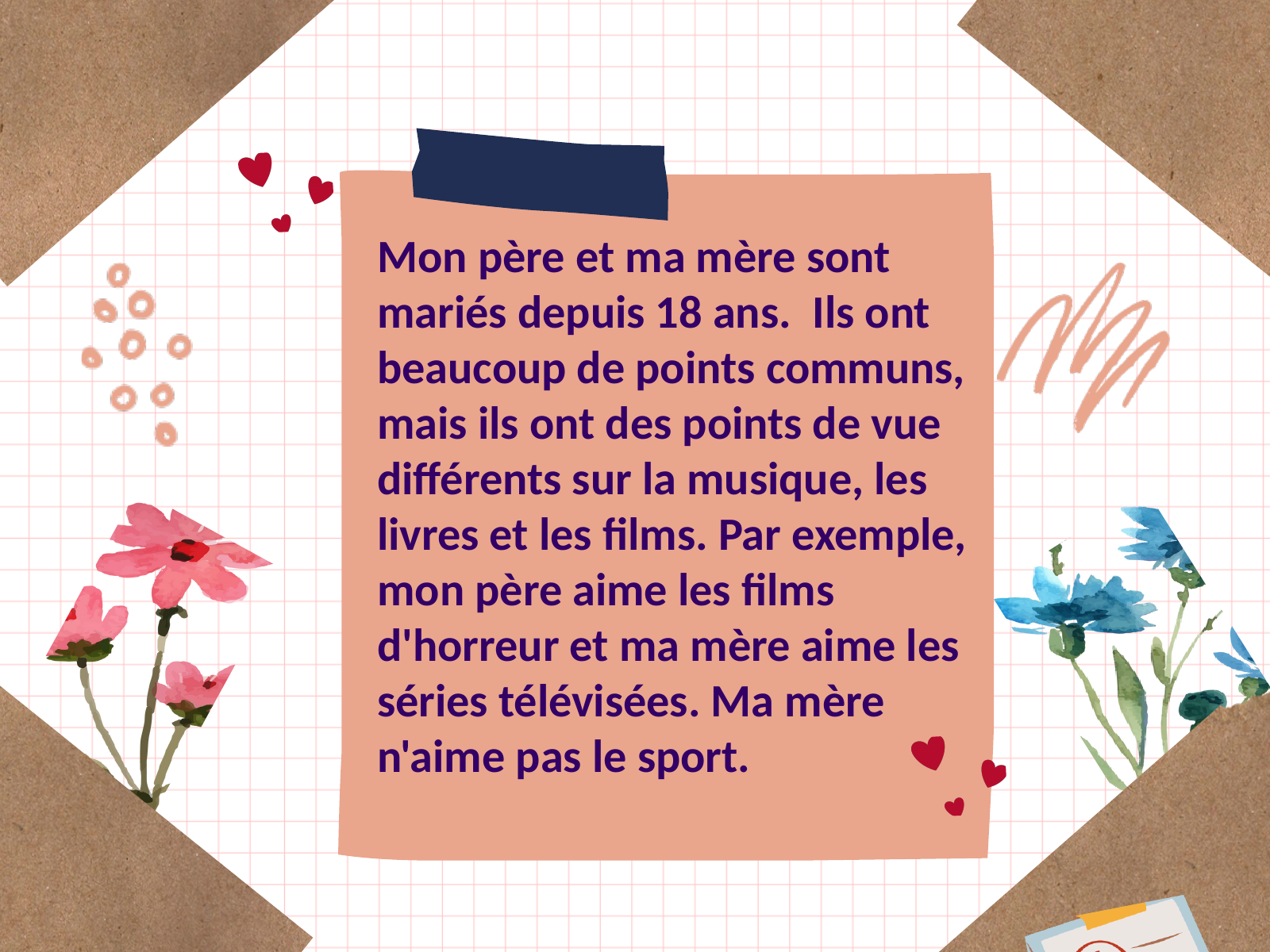

Mon père et ma mère sont mariés depuis 18 ans.  Ils ont beaucoup de points communs, mais ils ont des points de vue différents sur la musique, les livres et les films. Par exemple, mon père aime les films d'horreur et ma mère aime les séries télévisées. Ma mère n'aime pas le sport.

DOCTOR